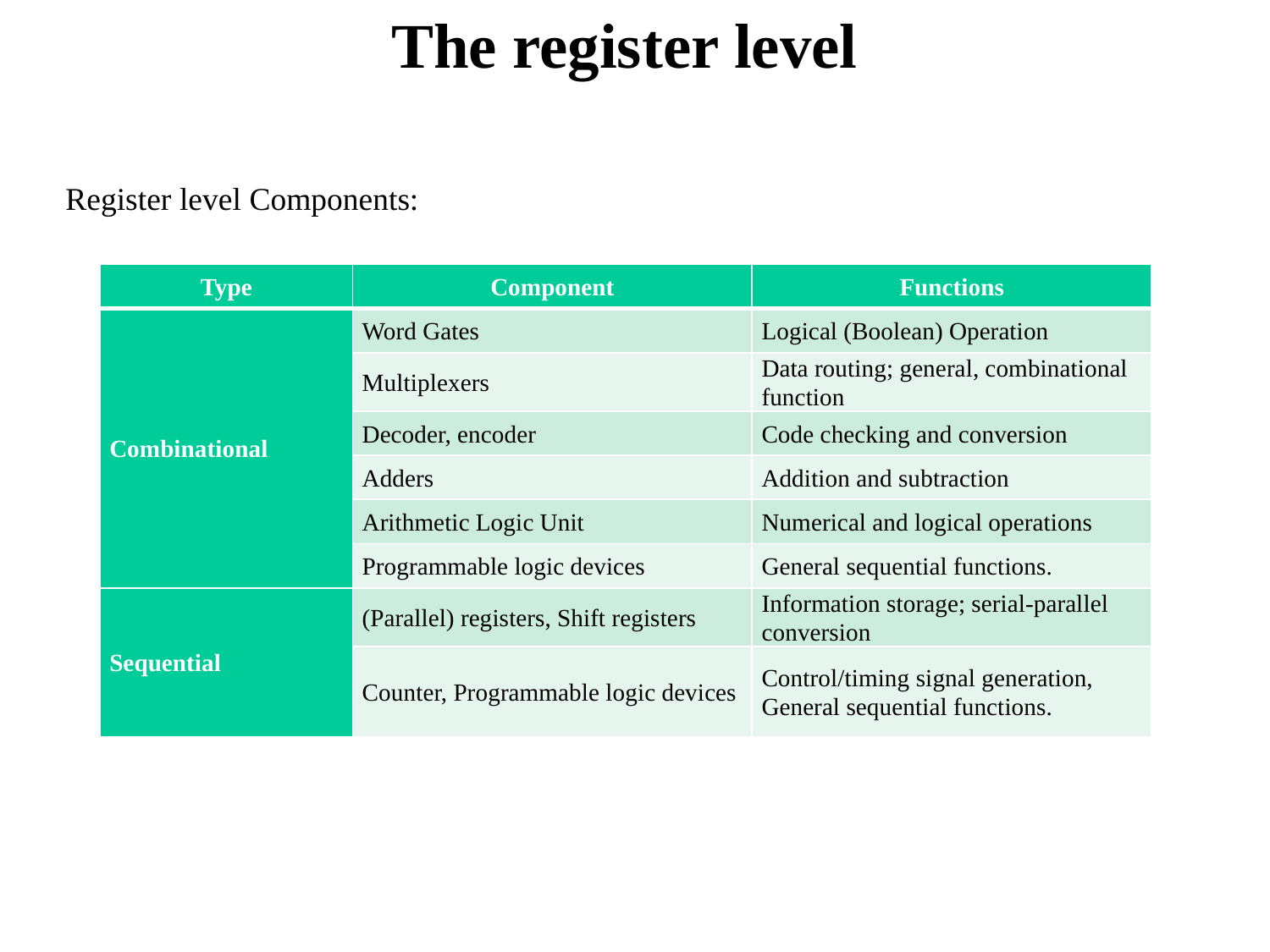

# The register level
Register level Components:
| Type | Component | Functions |
| --- | --- | --- |
| Combinational | Word Gates | Logical (Boolean) Operation |
|  | Multiplexers | Data routing; general, combinational function |
|  | Decoder, encoder | Code checking and conversion |
|  | Adders | Addition and subtraction |
|  | Arithmetic Logic Unit | Numerical and logical operations |
|  | Programmable logic devices | General sequential functions. |
| Sequential | (Parallel) registers, Shift registers | Information storage; serial-parallel conversion |
|  | Counter, Programmable logic devices | Control/timing signal generation, General sequential functions. |